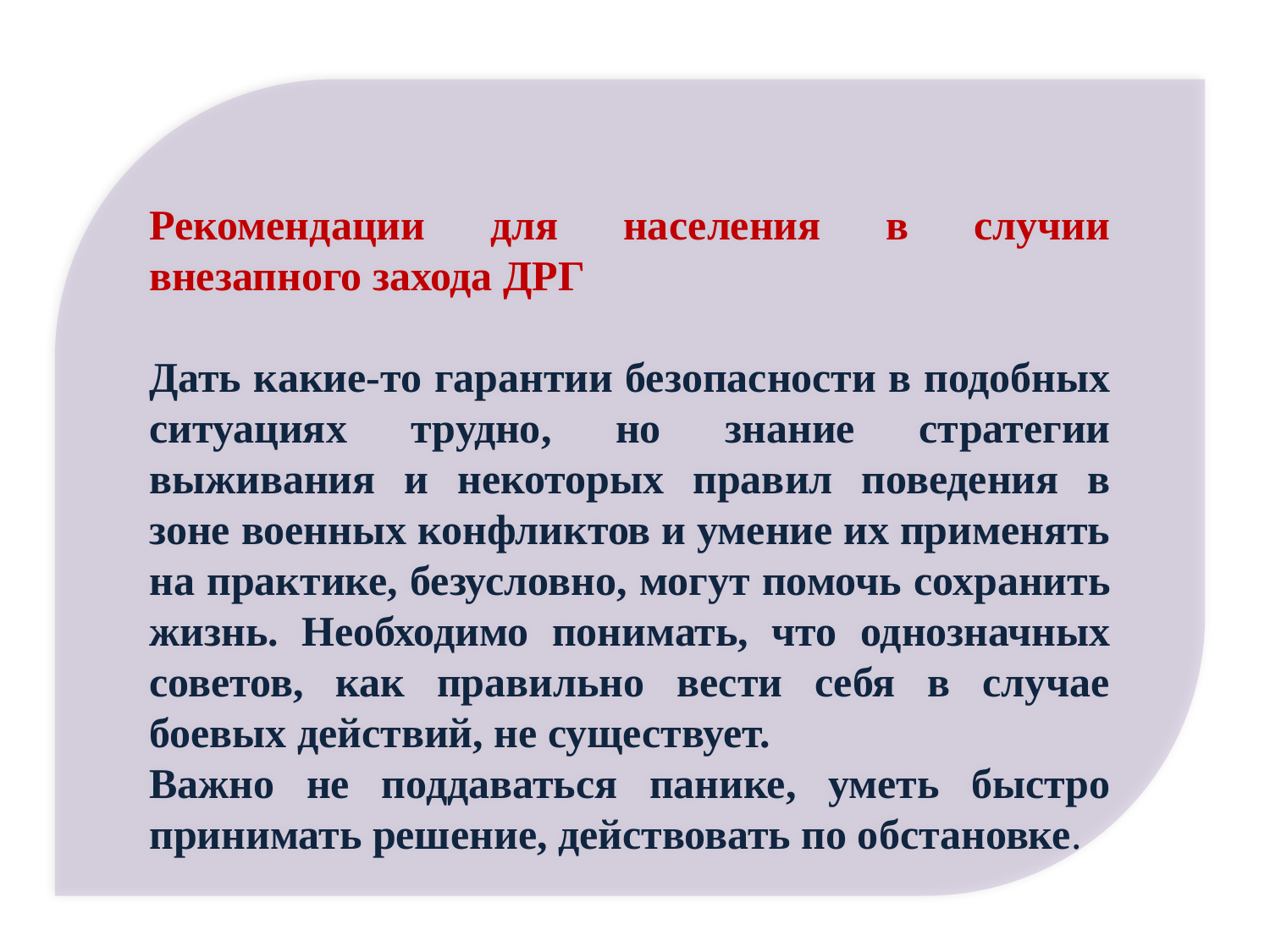

Рекомендации для населения в случии внезапного захода ДРГ

Дать какие-то гарантии безопасности в подобных ситуациях трудно, но знание стратегии выживания и некоторых правил поведения в зоне военных конфликтов и умение их применять на практике, безусловно, могут помочь сохранить жизнь. Необходимо понимать, что однозначных советов, как правильно вести себя в случае боевых действий, не существует.
Важно не поддаваться панике, уметь быстро принимать решение, действовать по обстановке.